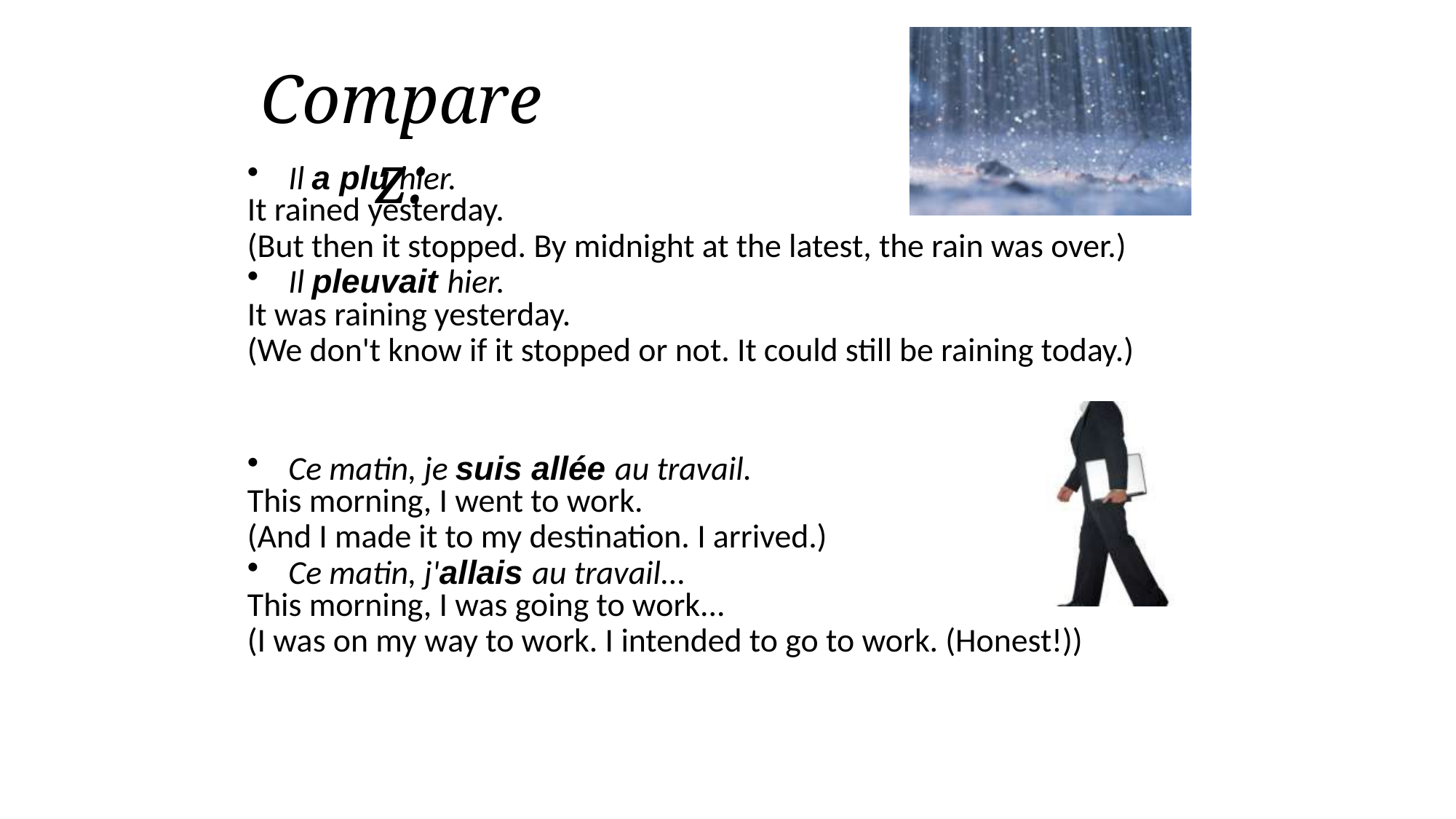

# Comparez:
Il a plu hier.
It rained yesterday.
(But then it stopped. By midnight at the latest, the rain was over.)
Il pleuvait hier.
It was raining yesterday.
(We don't know if it stopped or not. It could still be raining today.)

Ce matin, je suis allée au travail.
This morning, I went to work.
(And I made it to my destination. I arrived.)
Ce matin, j'allais au travail...
This morning, I was going to work...
(I was on my way to work. I intended to go to work. (Honest!))